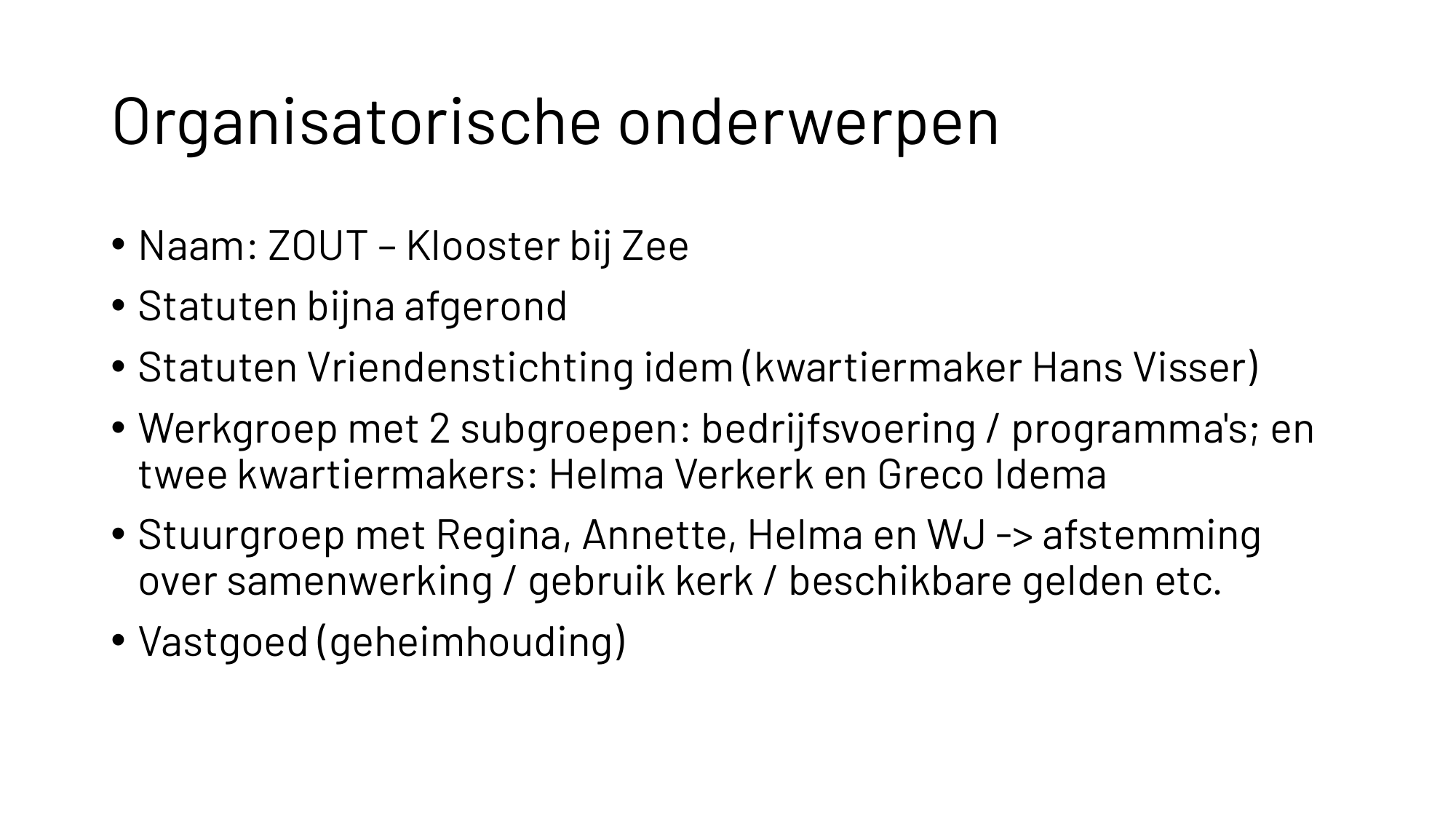

# Organisatorische onderwerpen
Naam: ZOUT – Klooster bij Zee
Statuten bijna afgerond
Statuten Vriendenstichting idem (kwartiermaker Hans Visser)
Werkgroep met 2 subgroepen: bedrijfsvoering / programma's; en twee kwartiermakers: Helma Verkerk en Greco Idema
Stuurgroep met Regina, Annette, Helma en WJ -> afstemming over samenwerking / gebruik kerk / beschikbare gelden etc.
Vastgoed (geheimhouding)